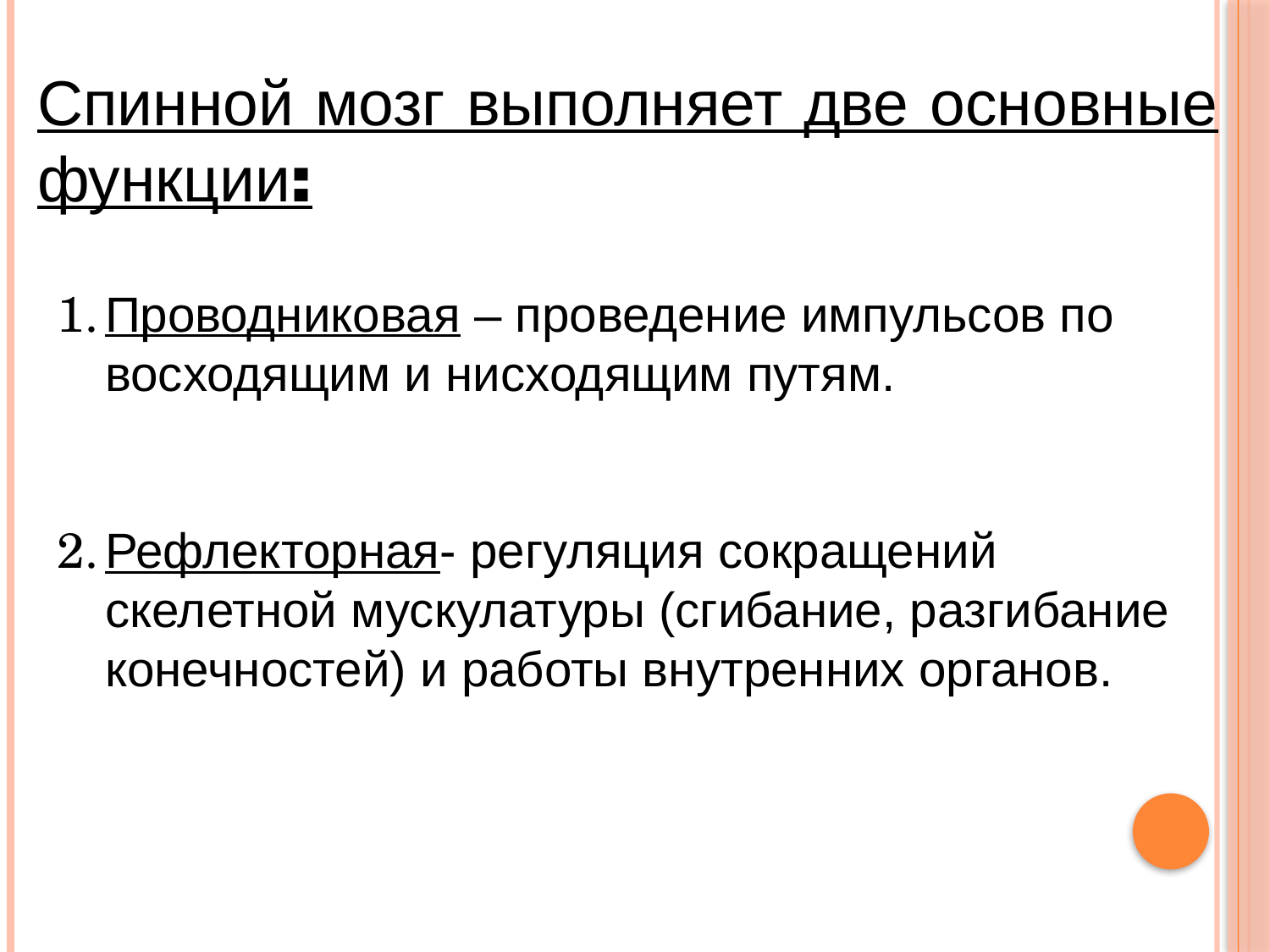

Спинной мозг выполняет две основные функции:
Проводниковая – проведение импульсов по восходящим и нисходящим путям.

Рефлекторная- регуляция сокращений скелетной мускулатуры (сгибание, разгибание конечностей) и работы внутренних органов.